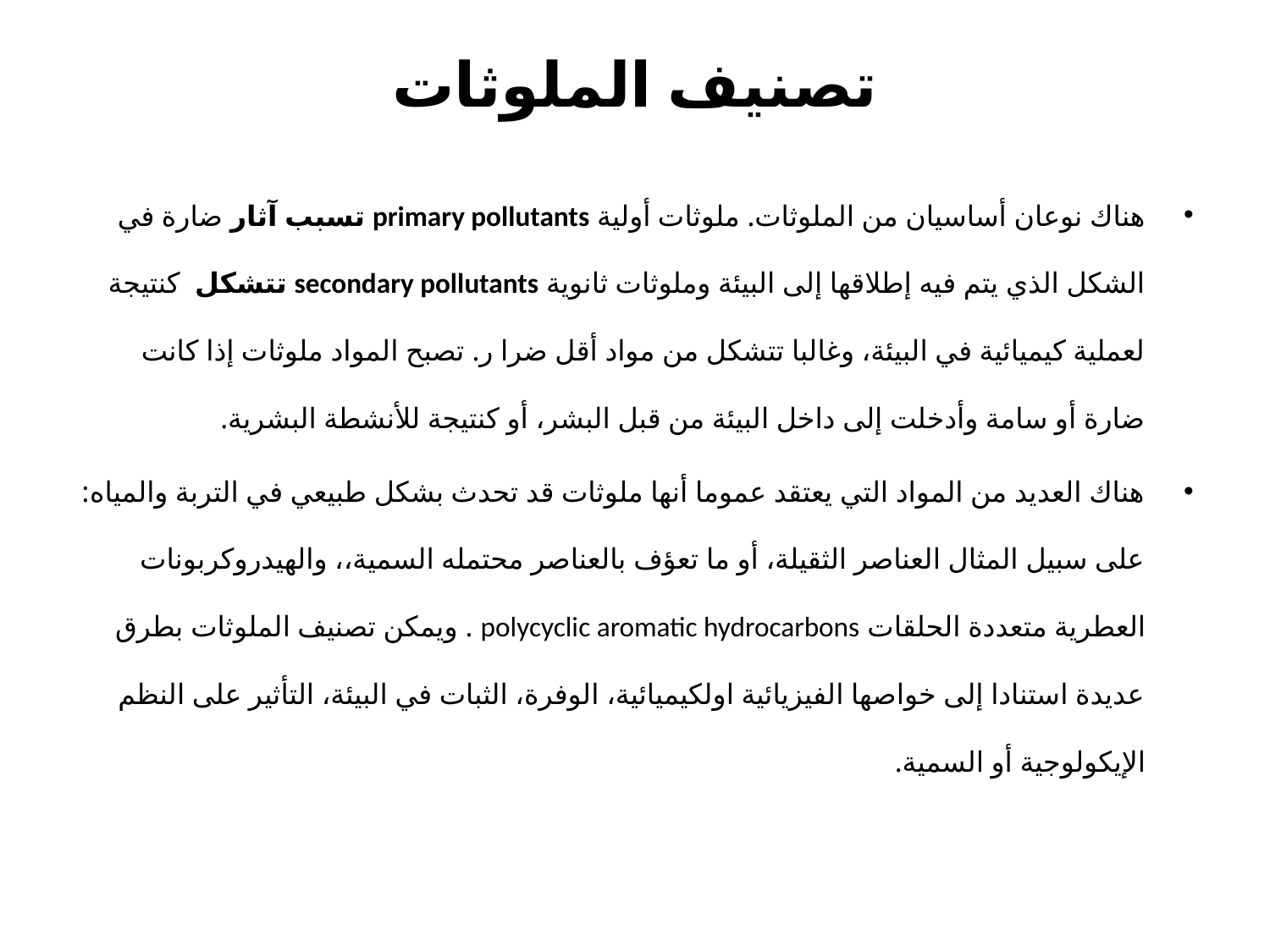

# تصنيف الملوثات
هناك نوعان أساسيان من الملوثات. ملوثات أولية primary pollutants تسبب آثار ضارة في الشكل الذي يتم فيه إطلاقها إلى البيئة وملوثات ثانوية secondary pollutants تتشكل  كنتيجة لعملية كيميائية في البيئة، وغالبا تتشكل من مواد أقل ضرا ر. تصبح المواد ملوثات إذا كانت ضارة أو سامة وأدخلت إلى داخل البيئة من قبل البشر، أو كنتيجة للأنشطة البشرية.
هناك العديد من المواد التي يعتقد عموما أنها ملوثات قد تحدث بشكل طبيعي في التربة والمياه: على سبيل المثال العناصر الثقيلة، أو ما تعؤف بالعناصر محتمله السمية،، والهيدروكربونات العطرية متعددة الحلقات polycyclic aromatic hydrocarbons . ويمكن تصنيف الملوثات بطرق عديدة استنادا إلى خواصها الفيزيائية اولكيميائية، الوفرة، الثبات في البيئة، التأثير على النظم الإيكولوجية أو السمية.